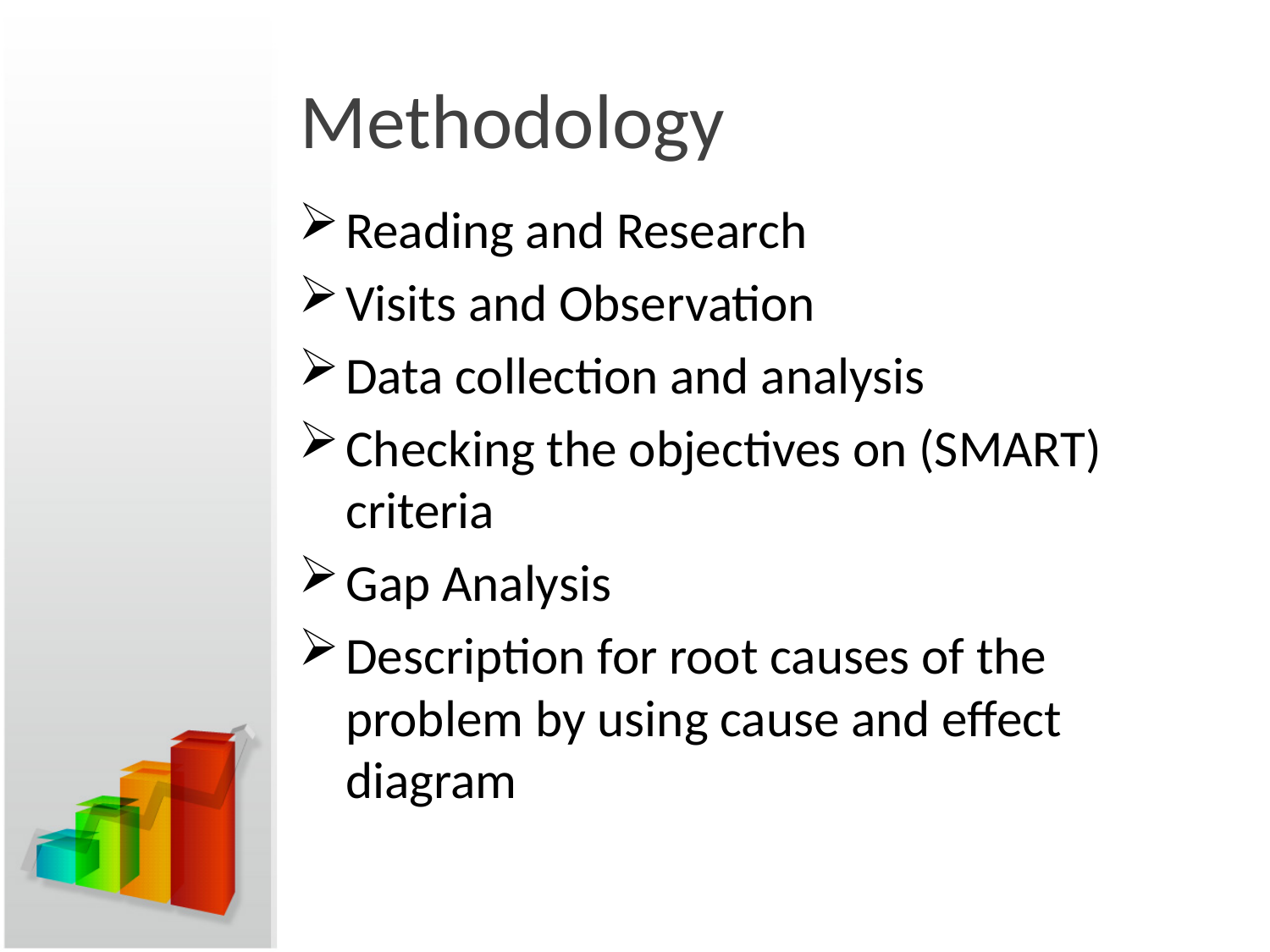

# Methodology
Reading and Research
Visits and Observation
Data collection and analysis
Checking the objectives on (SMART) criteria
Gap Analysis
Description for root causes of the problem by using cause and effect diagram